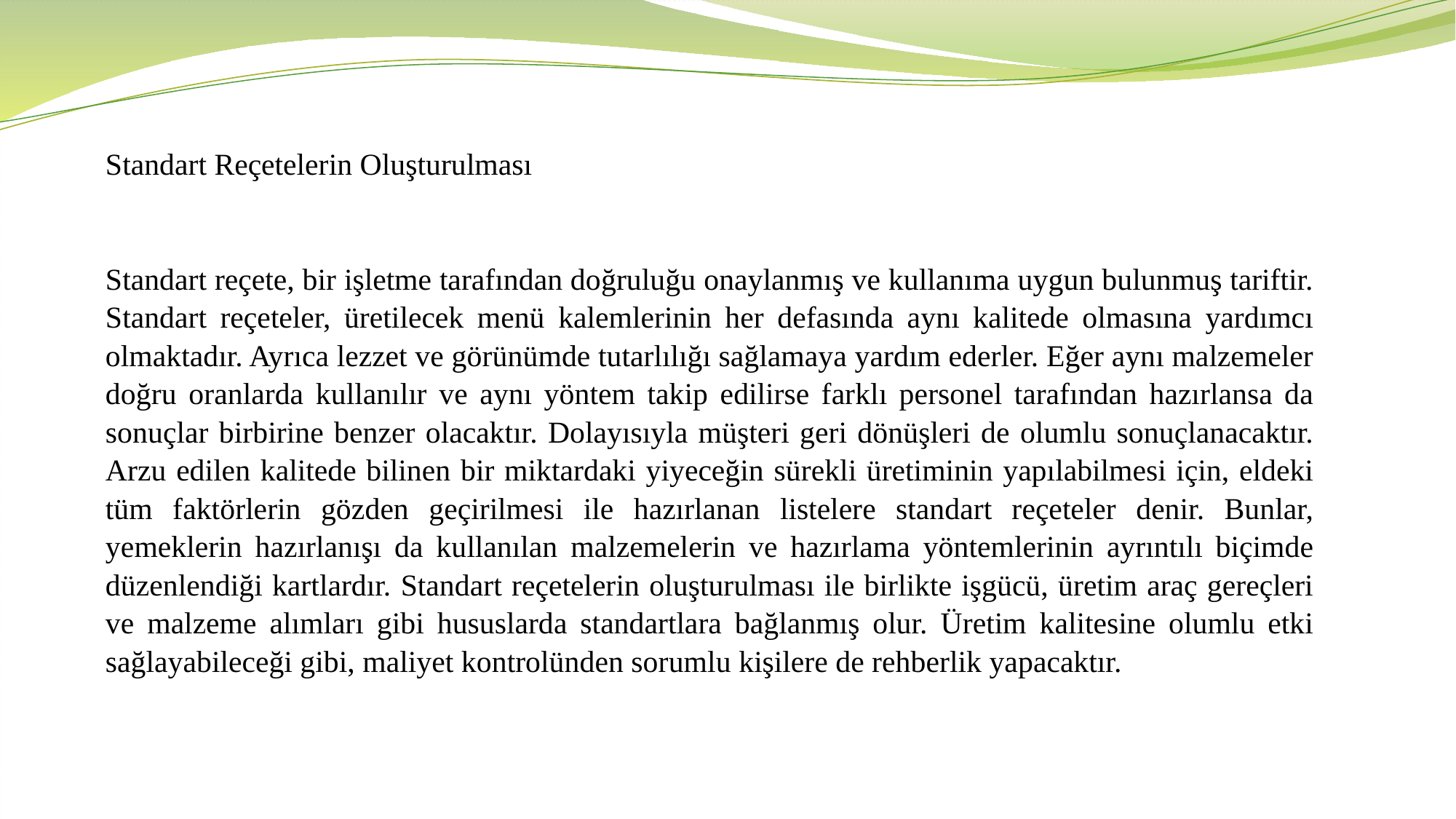

Standart Reçetelerin Oluşturulması

Standart reçete, bir işletme tarafından doğruluğu onaylanmış ve kullanıma uygun bulunmuş tariftir. Standart reçeteler, üretilecek menü kalemlerinin her defasında aynı kalitede olmasına yardımcı olmaktadır. Ayrıca lezzet ve görünümde tutarlılığı sağlamaya yardım ederler. Eğer aynı malzemeler doğru oranlarda kullanılır ve aynı yöntem takip edilirse farklı personel tarafından hazırlansa da sonuçlar birbirine benzer olacaktır. Dolayısıyla müşteri geri dönüşleri de olumlu sonuçlanacaktır. Arzu edilen kalitede bilinen bir miktardaki yiyeceğin sürekli üretiminin yapılabilmesi için, eldeki tüm faktörlerin gözden geçirilmesi ile hazırlanan listelere standart reçeteler denir. Bunlar, yemeklerin hazırlanışı da kullanılan malzemelerin ve hazırlama yöntemlerinin ayrıntılı biçimde düzenlendiği kartlardır. Standart reçetelerin oluşturulması ile birlikte işgücü, üretim araç gereçleri ve malzeme alımları gibi hususlarda standartlara bağlanmış olur. Üretim kalitesine olumlu etki sağlayabileceği gibi, maliyet kontrolünden sorumlu kişilere de rehberlik yapacaktır.